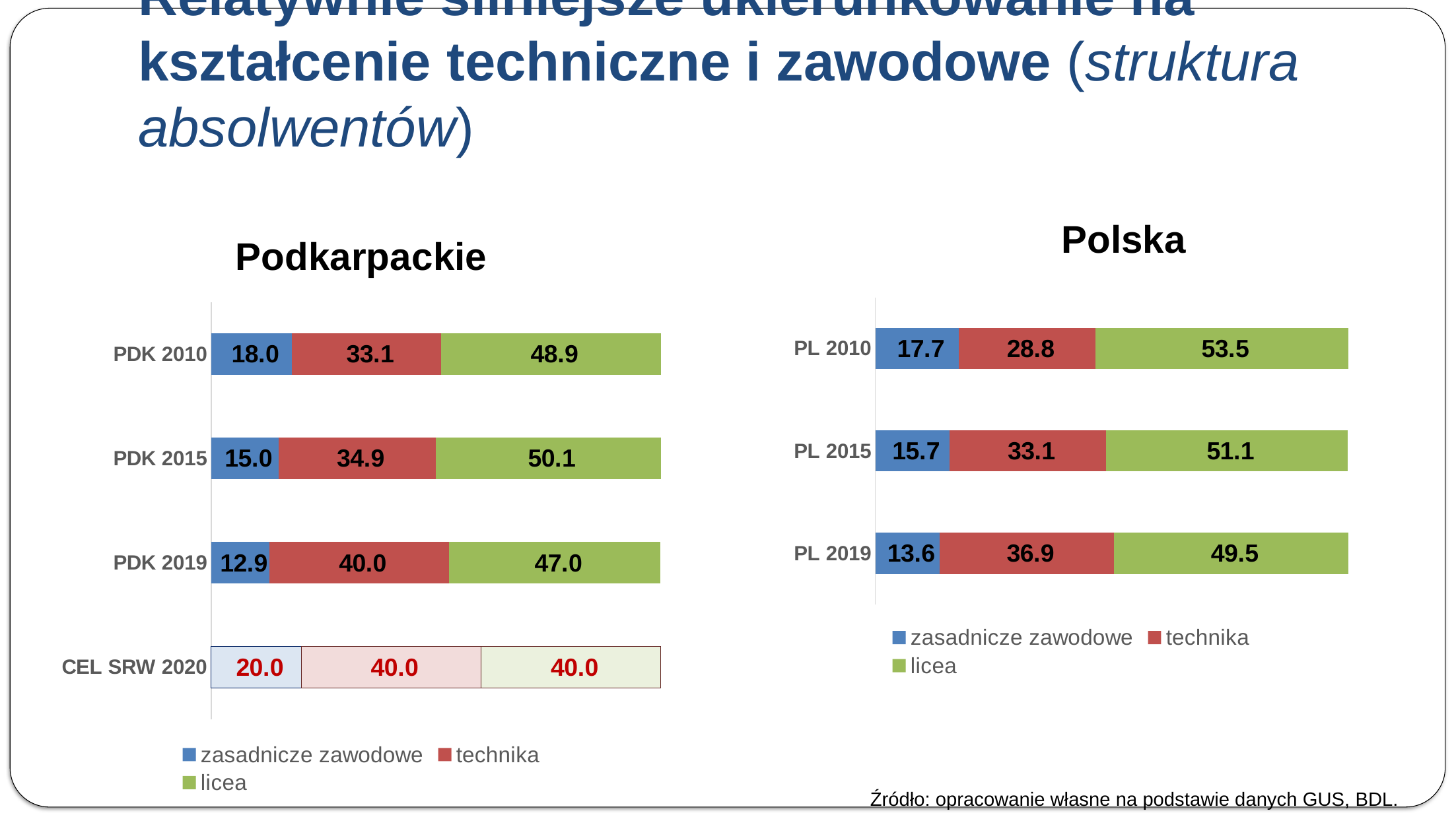

# Relatywnie silniejsze ukierunkowanie na kształcenie techniczne i zawodowe (struktura absolwentów)

### Chart: Podkarpackie

| Category | zasadnicze zawodowe | technika | licea |
|---|---|---|---|
| CEL SRW 2020 | 20.0 | 40.0 | 40.0 |
| PDK 2019 | 12.9 | 40.0 | 47.0 |
| PDK 2015 | 15.0 | 34.9 | 50.1 |
| PDK 2010 | 18.0 | 33.1 | 48.9 |

### Chart: Polska

| Category | zasadnicze zawodowe | technika | licea |
|---|---|---|---|
| PL 2019 | 13.6 | 36.9 | 49.5 |
| PL 2015 | 15.7 | 33.1 | 51.1 |
| PL 2010 | 17.7 | 28.8 | 53.5 |
Źródło: opracowanie własne na podstawie danych GUS, BDL.